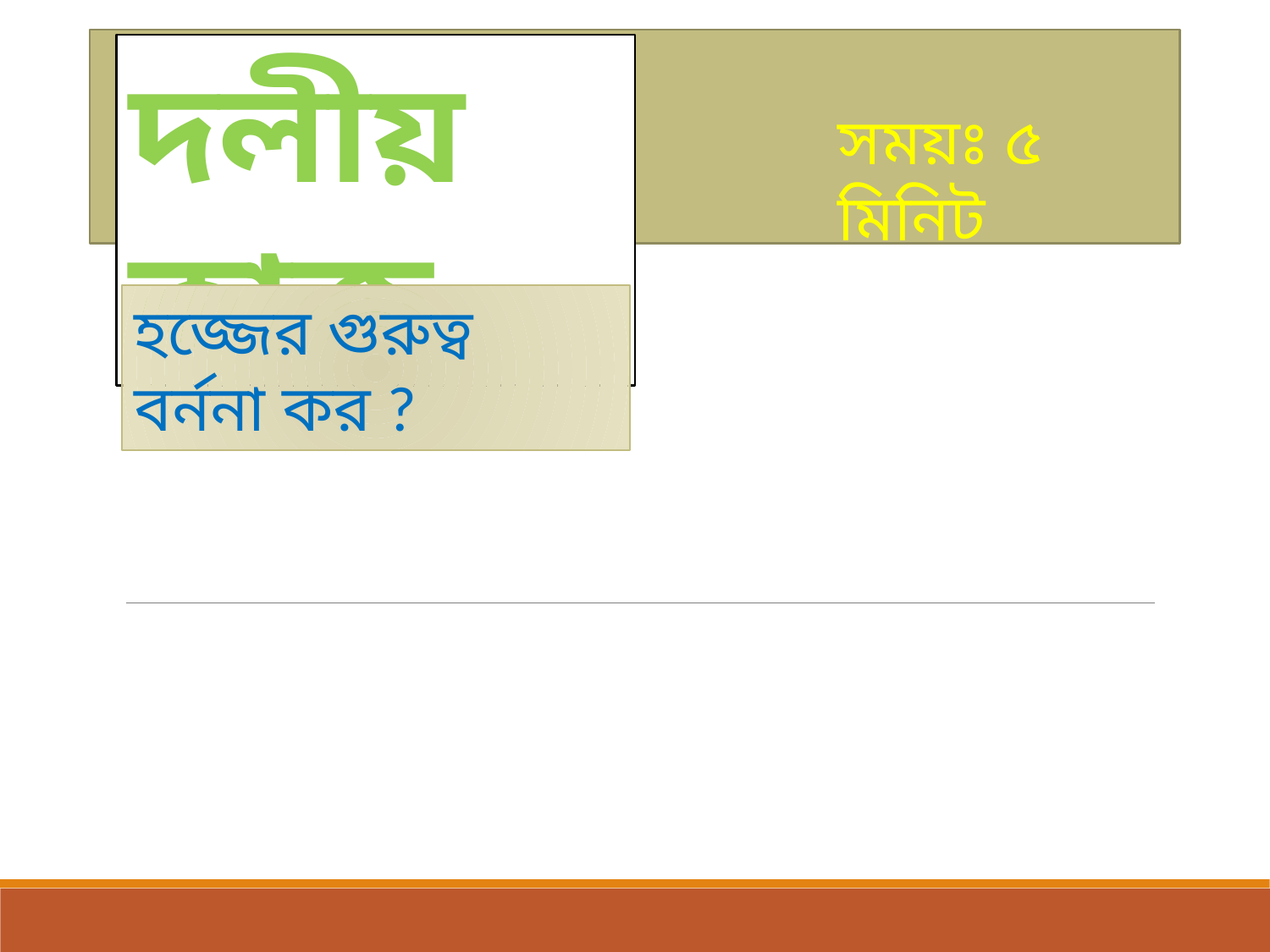

দলীয় কাজ
সময়ঃ ৫ মিনিট
হজ্জের গুরুত্ব বর্ননা কর ?